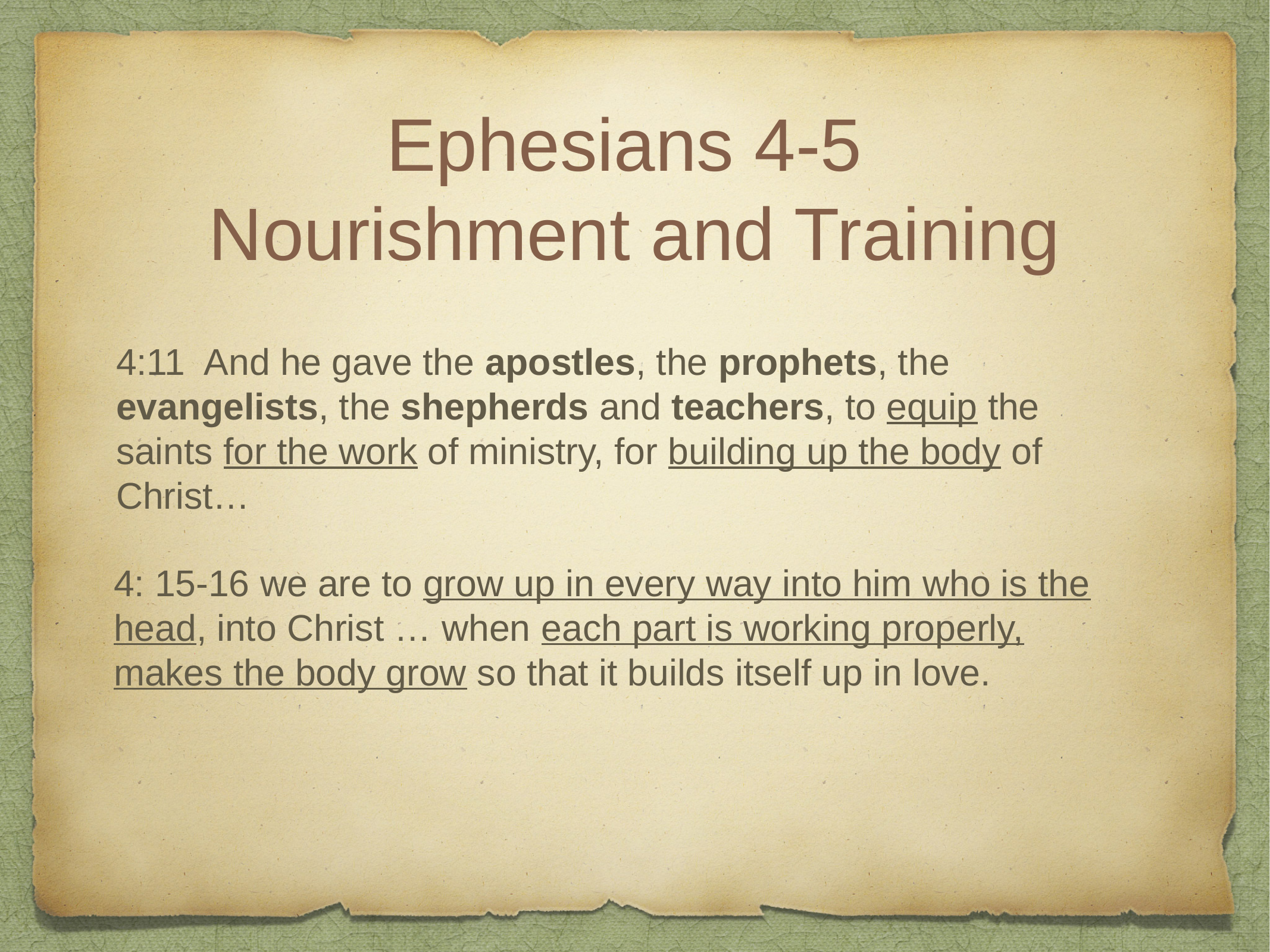

# Ephesians 4-5
Nourishment and Training
4:11  And he gave the apostles, the prophets, the evangelists, the shepherds and teachers, to equip the saints for the work of ministry, for building up the body of Christ…
4: 15-16 we are to grow up in every way into him who is the head, into Christ … when each part is working properly, makes the body grow so that it builds itself up in love.